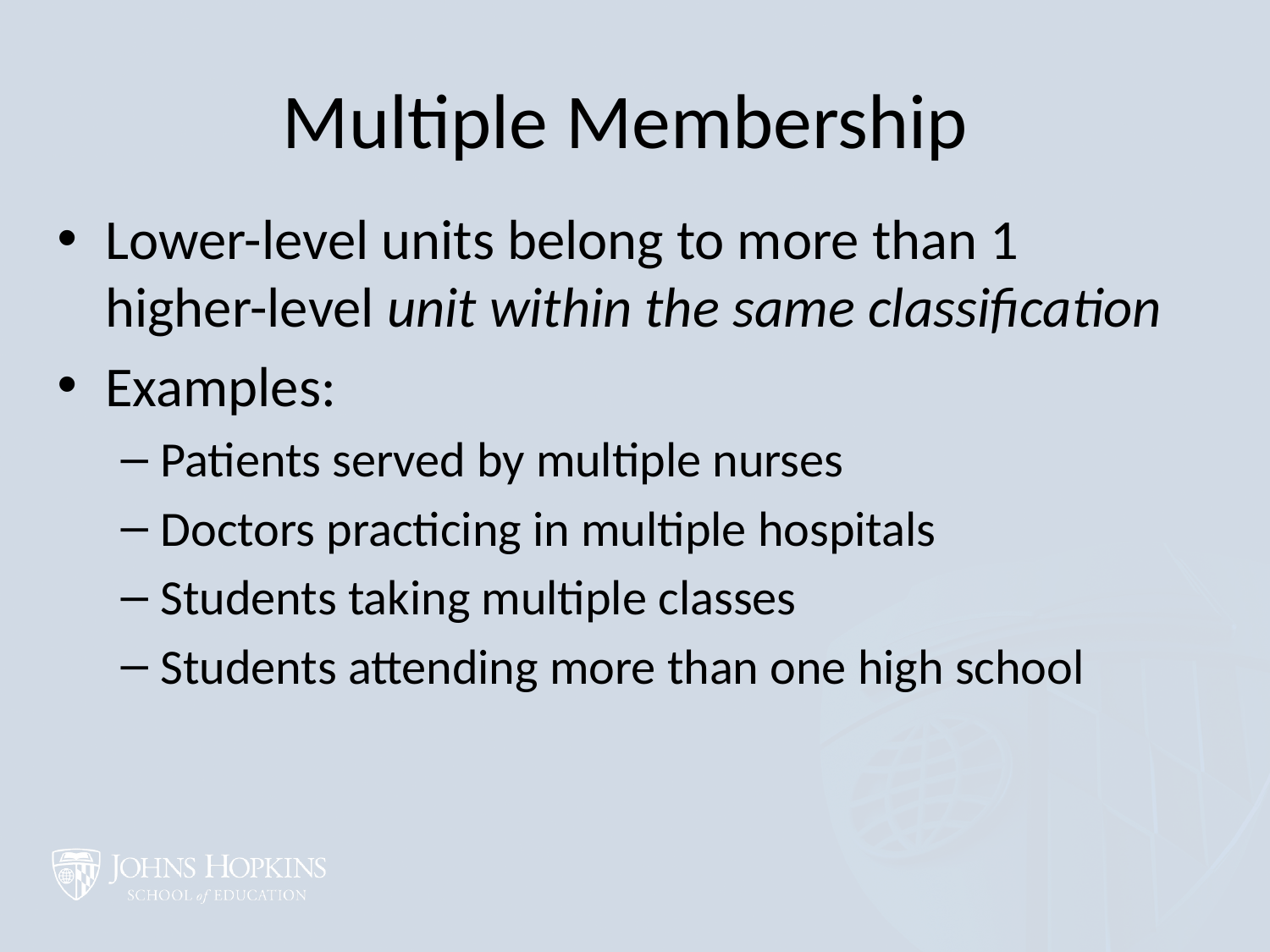

# Multiple Membership
Lower-level units belong to more than 1 higher-level unit within the same classification
Examples:
Patients served by multiple nurses
Doctors practicing in multiple hospitals
Students taking multiple classes
Students attending more than one high school